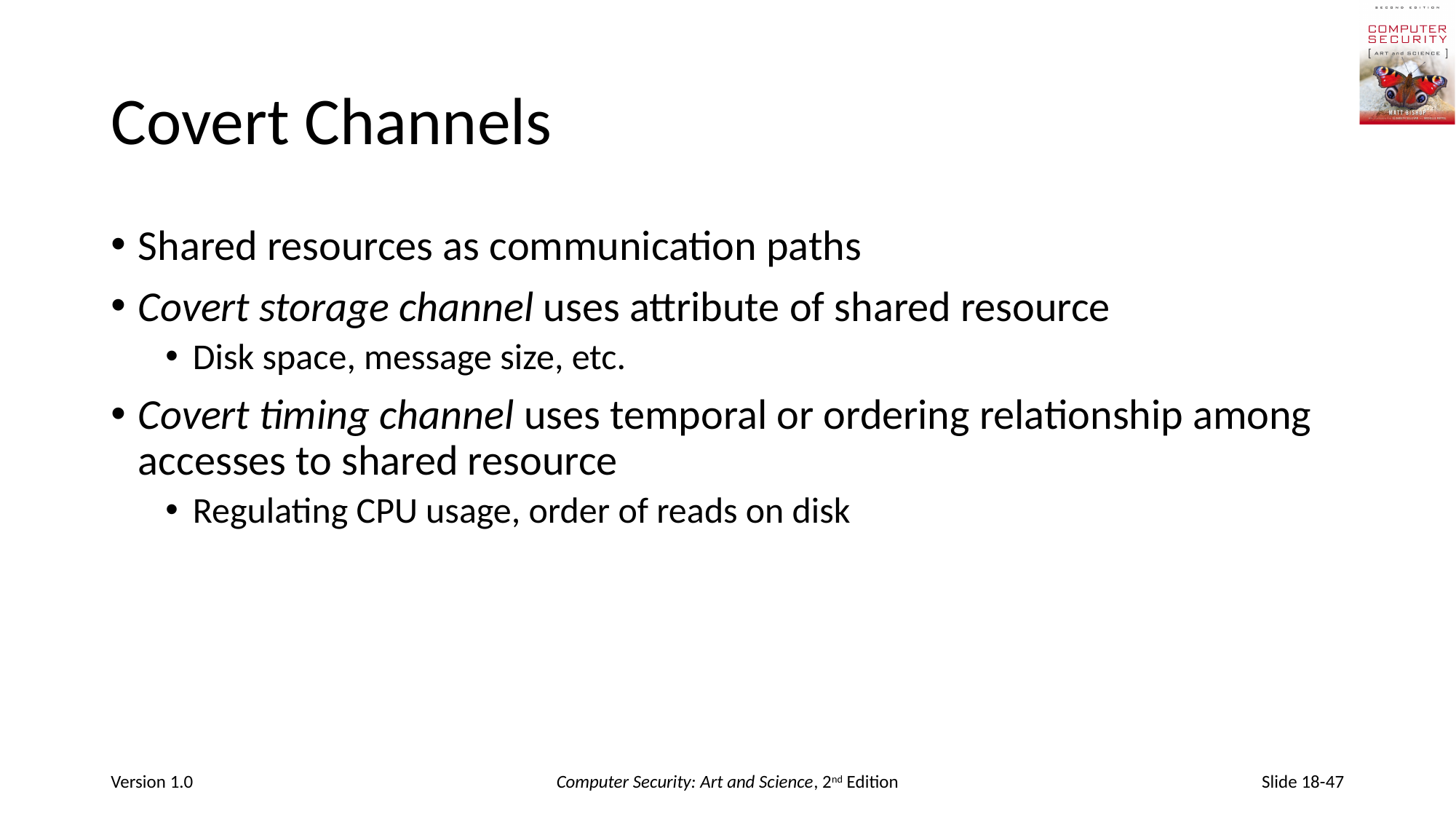

# Covert Channels
Shared resources as communication paths
Covert storage channel uses attribute of shared resource
Disk space, message size, etc.
Covert timing channel uses temporal or ordering relationship among accesses to shared resource
Regulating CPU usage, order of reads on disk
Version 1.0
Computer Security: Art and Science, 2nd Edition
Slide 18-47